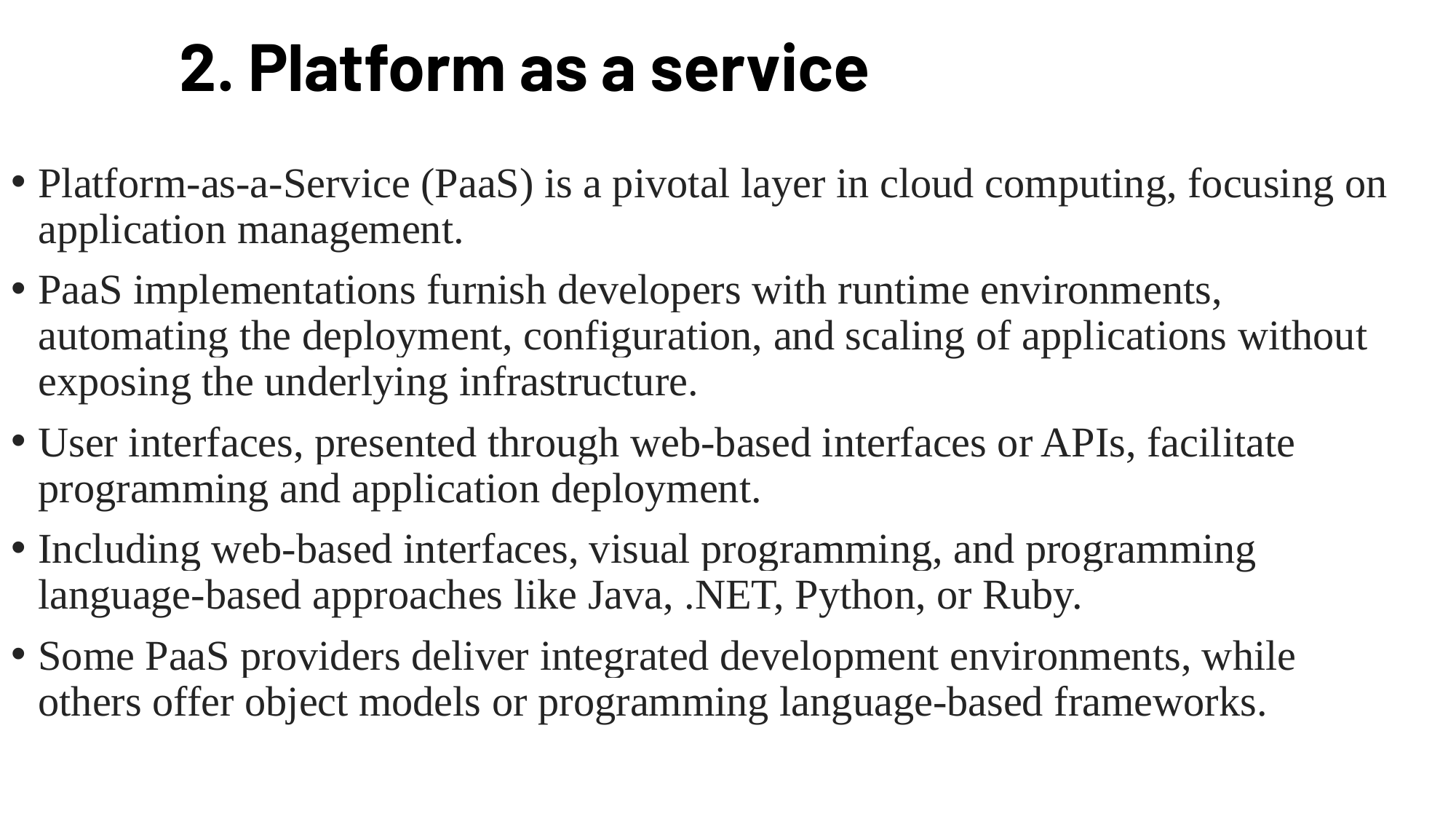

# 2. Platform as a service
Platform-as-a-Service (PaaS) is a pivotal layer in cloud computing, focusing on application management.
PaaS implementations furnish developers with runtime environments, automating the deployment, configuration, and scaling of applications without exposing the underlying infrastructure.
User interfaces, presented through web-based interfaces or APIs, facilitate programming and application deployment.
Including web-based interfaces, visual programming, and programming language-based approaches like Java, .NET, Python, or Ruby.
Some PaaS providers deliver integrated development environments, while others offer object models or programming language-based frameworks.